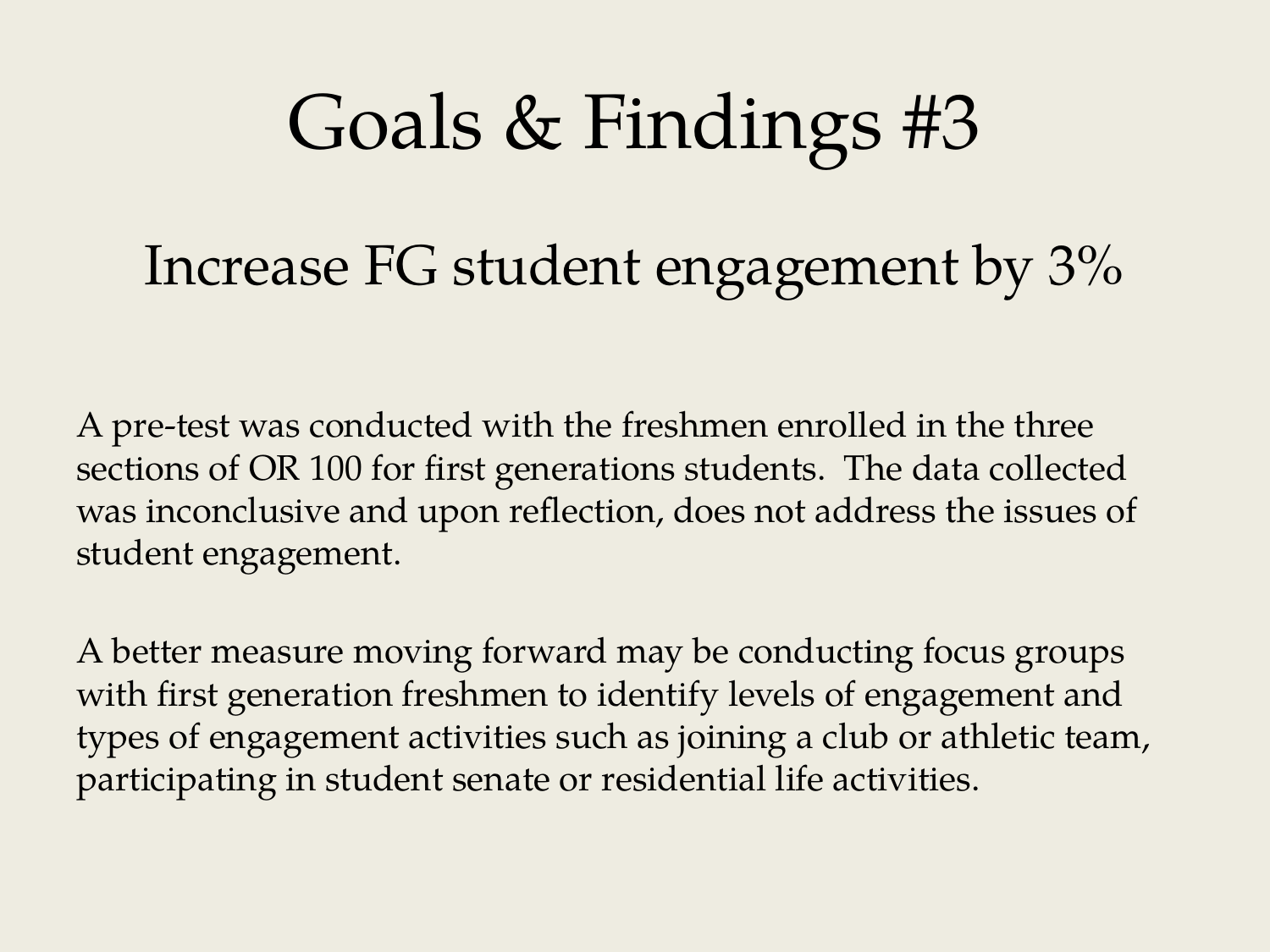

# Goals & Findings #3
Increase FG student engagement by 3%

A pre-test was conducted with the freshmen enrolled in the three sections of OR 100 for first generations students.  The data collected was inconclusive and upon reflection, does not address the issues of student engagement.

A better measure moving forward may be conducting focus groups with first generation freshmen to identify levels of engagement and types of engagement activities such as joining a club or athletic team, participating in student senate or residential life activities.